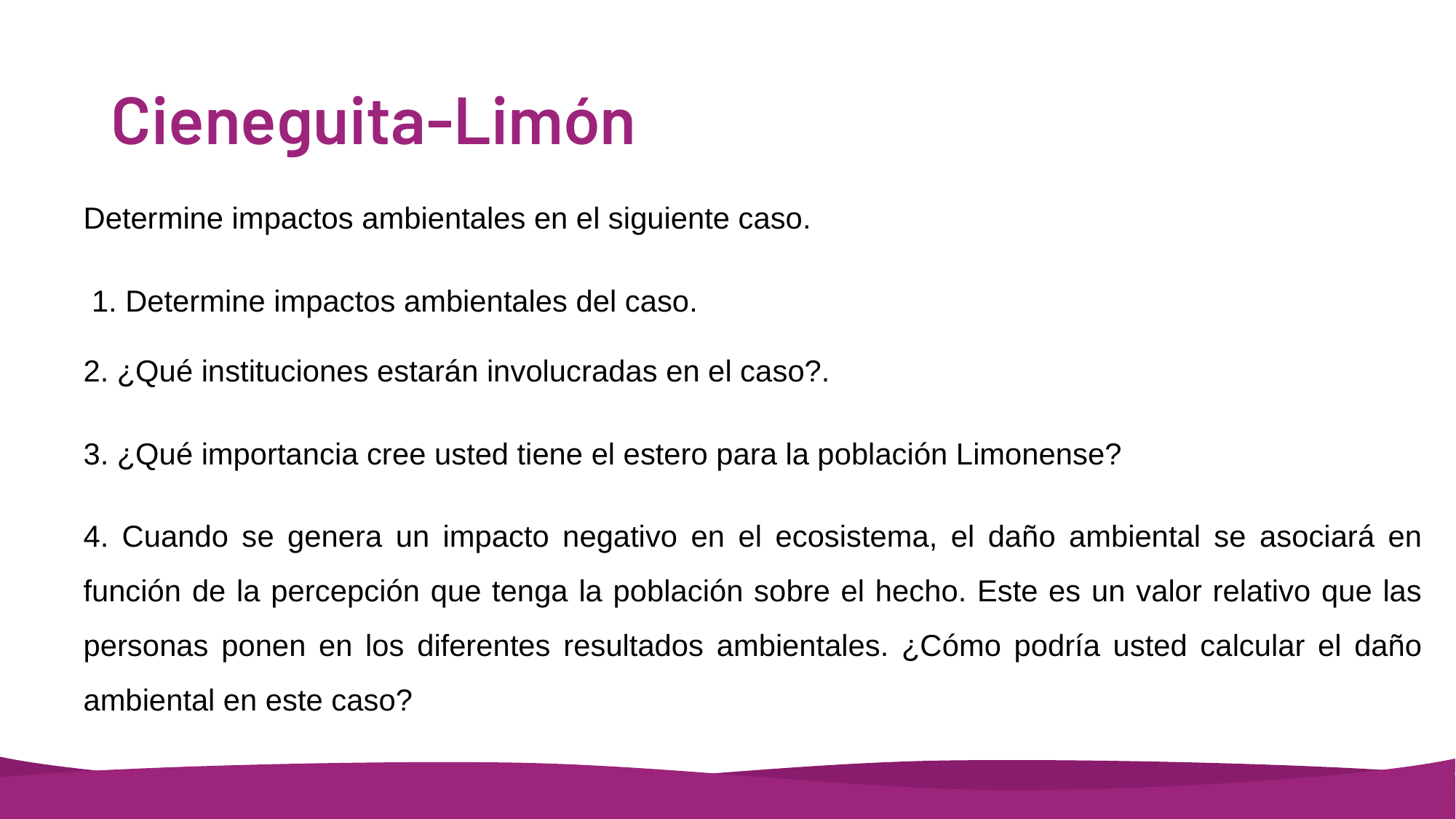

# Cieneguita-Limón
Determine impactos ambientales en el siguiente caso.
 1. Determine impactos ambientales del caso.
2. ¿Qué instituciones estarán involucradas en el caso?.
3. ¿Qué importancia cree usted tiene el estero para la población Limonense?
4. Cuando se genera un impacto negativo en el ecosistema, el daño ambiental se asociará en función de la percepción que tenga la población sobre el hecho. Este es un valor relativo que las personas ponen en los diferentes resultados ambientales. ¿Cómo podría usted calcular el daño ambiental en este caso?